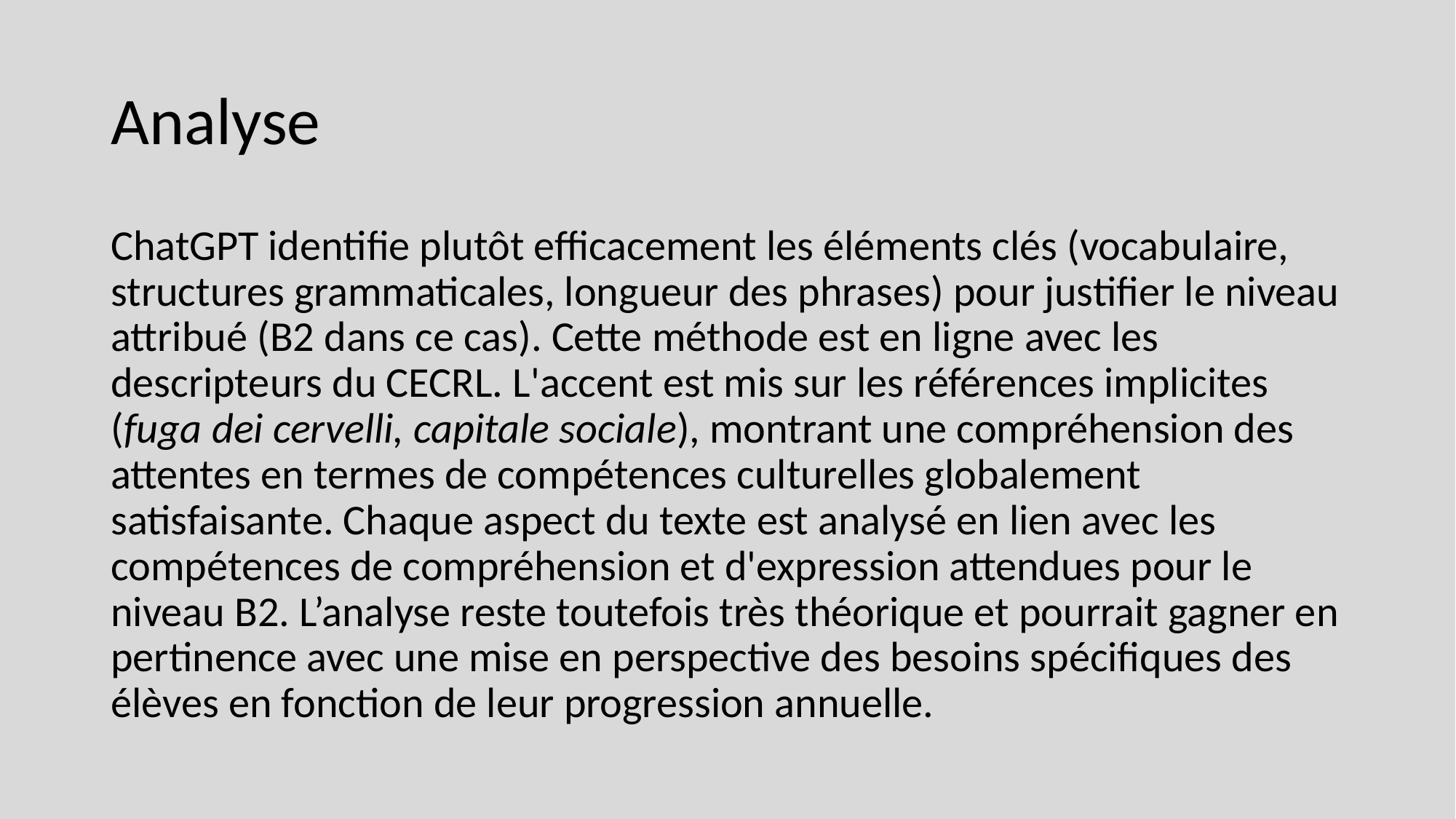

# Analyse
ChatGPT identifie plutôt efficacement les éléments clés (vocabulaire, structures grammaticales, longueur des phrases) pour justifier le niveau attribué (B2 dans ce cas). Cette méthode est en ligne avec les descripteurs du CECRL. L'accent est mis sur les références implicites (fuga dei cervelli, capitale sociale), montrant une compréhension des attentes en termes de compétences culturelles globalement satisfaisante. Chaque aspect du texte est analysé en lien avec les compétences de compréhension et d'expression attendues pour le niveau B2. L’analyse reste toutefois très théorique et pourrait gagner en pertinence avec une mise en perspective des besoins spécifiques des élèves en fonction de leur progression annuelle.